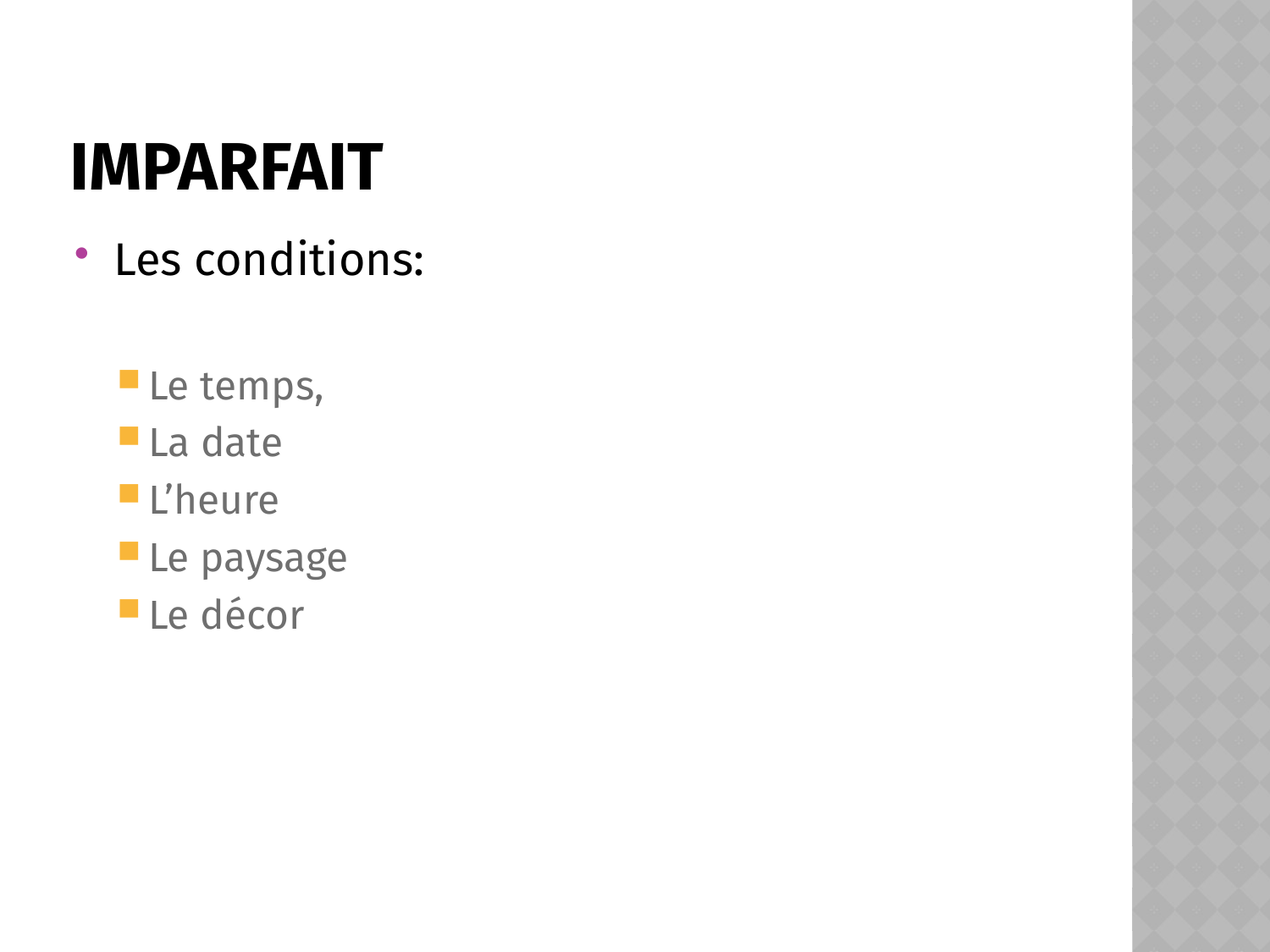

# Imparfait
Les conditions:

Le temps,
La date
L’heure
Le paysage
Le décor